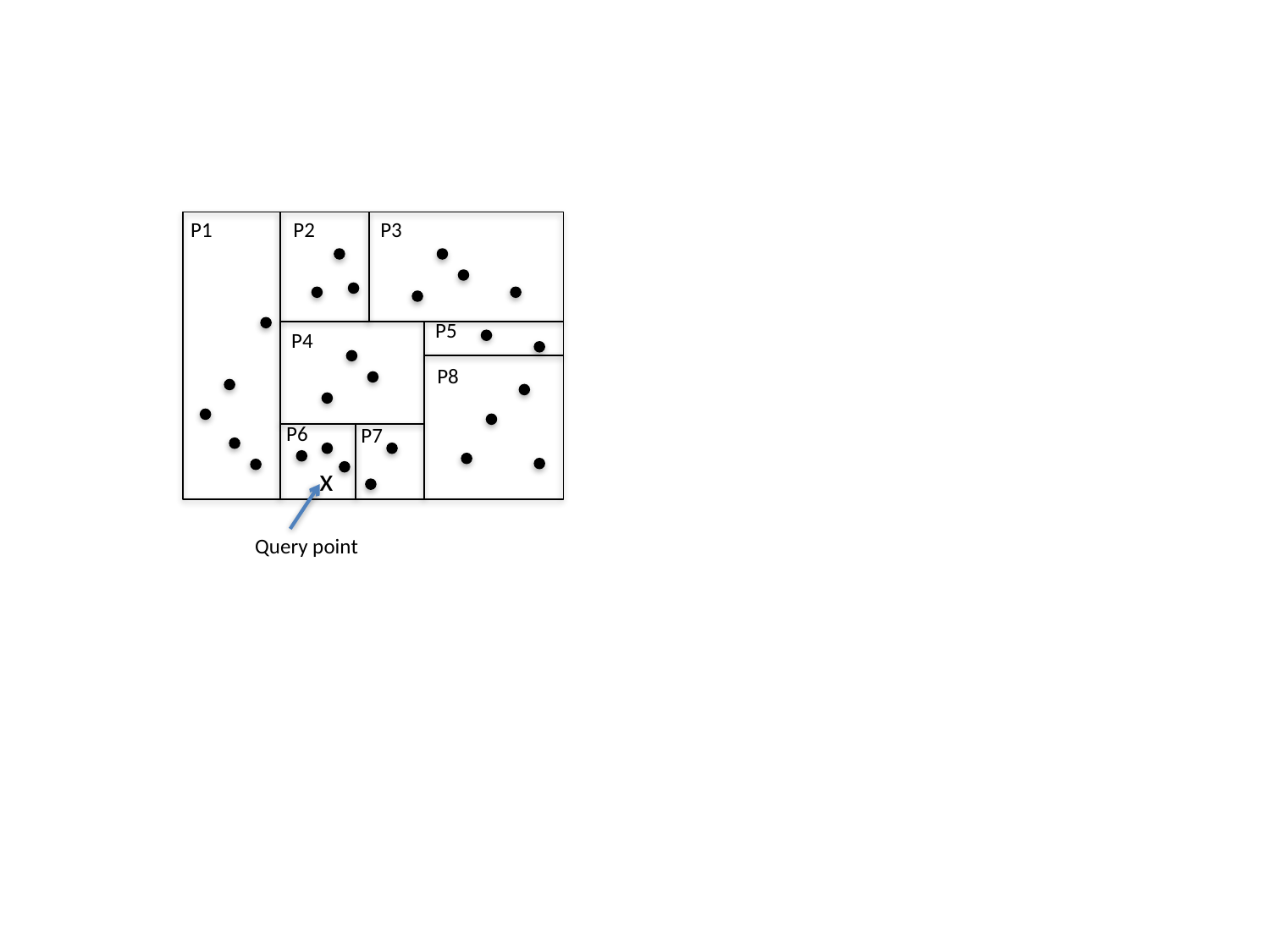

P1
P2
P3

P5

P4

P8

P6

P7

x

Query point